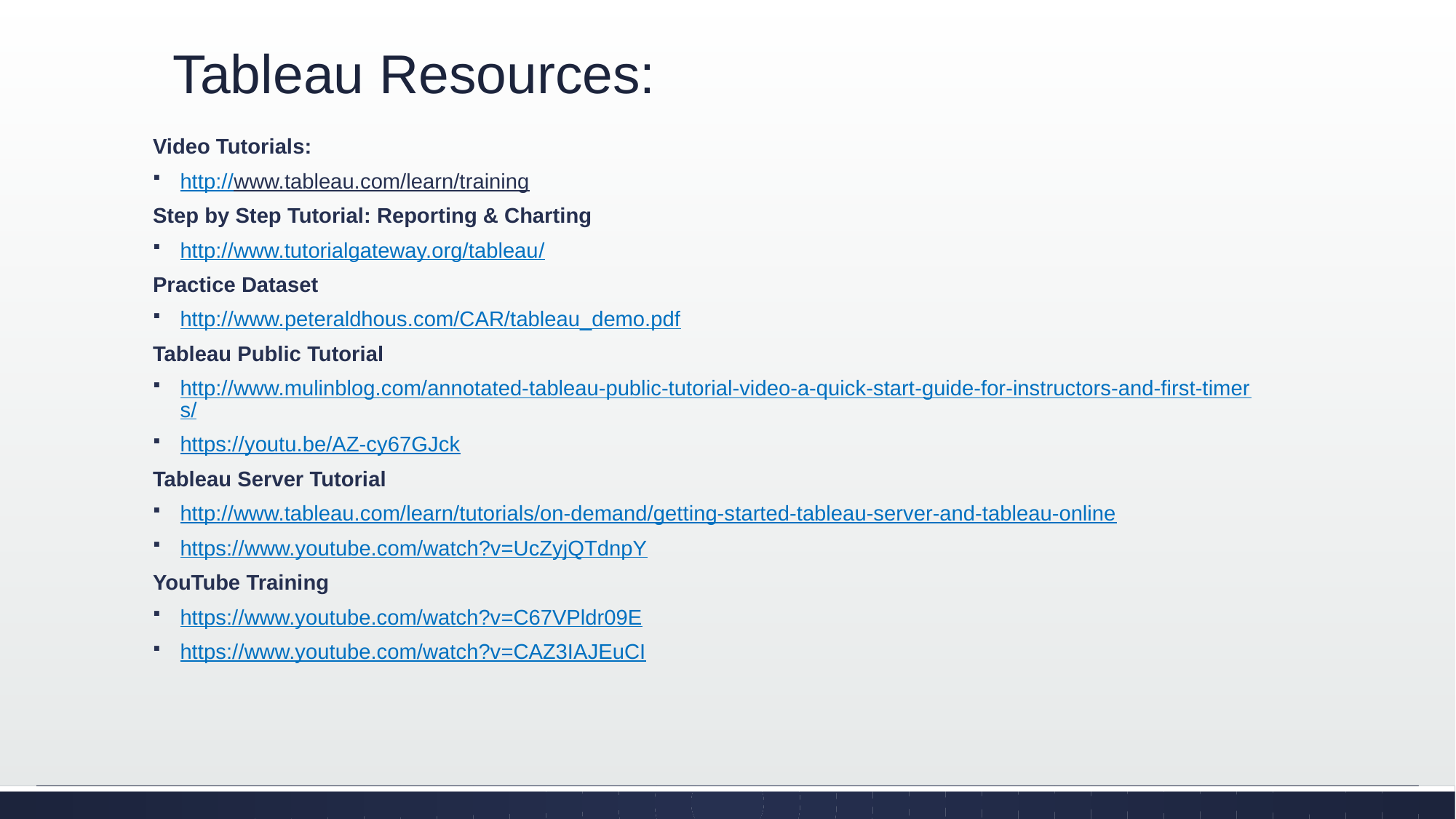

# Tableau Resources:
Video Tutorials:
http://www.tableau.com/learn/training
Step by Step Tutorial: Reporting & Charting
http://www.tutorialgateway.org/tableau/
Practice Dataset
http://www.peteraldhous.com/CAR/tableau_demo.pdf
Tableau Public Tutorial
http://www.mulinblog.com/annotated-tableau-public-tutorial-video-a-quick-start-guide-for-instructors-and-first-timers/
https://youtu.be/AZ-cy67GJck
Tableau Server Tutorial
http://www.tableau.com/learn/tutorials/on-demand/getting-started-tableau-server-and-tableau-online
https://www.youtube.com/watch?v=UcZyjQTdnpY
YouTube Training
https://www.youtube.com/watch?v=C67VPldr09E
https://www.youtube.com/watch?v=CAZ3IAJEuCI